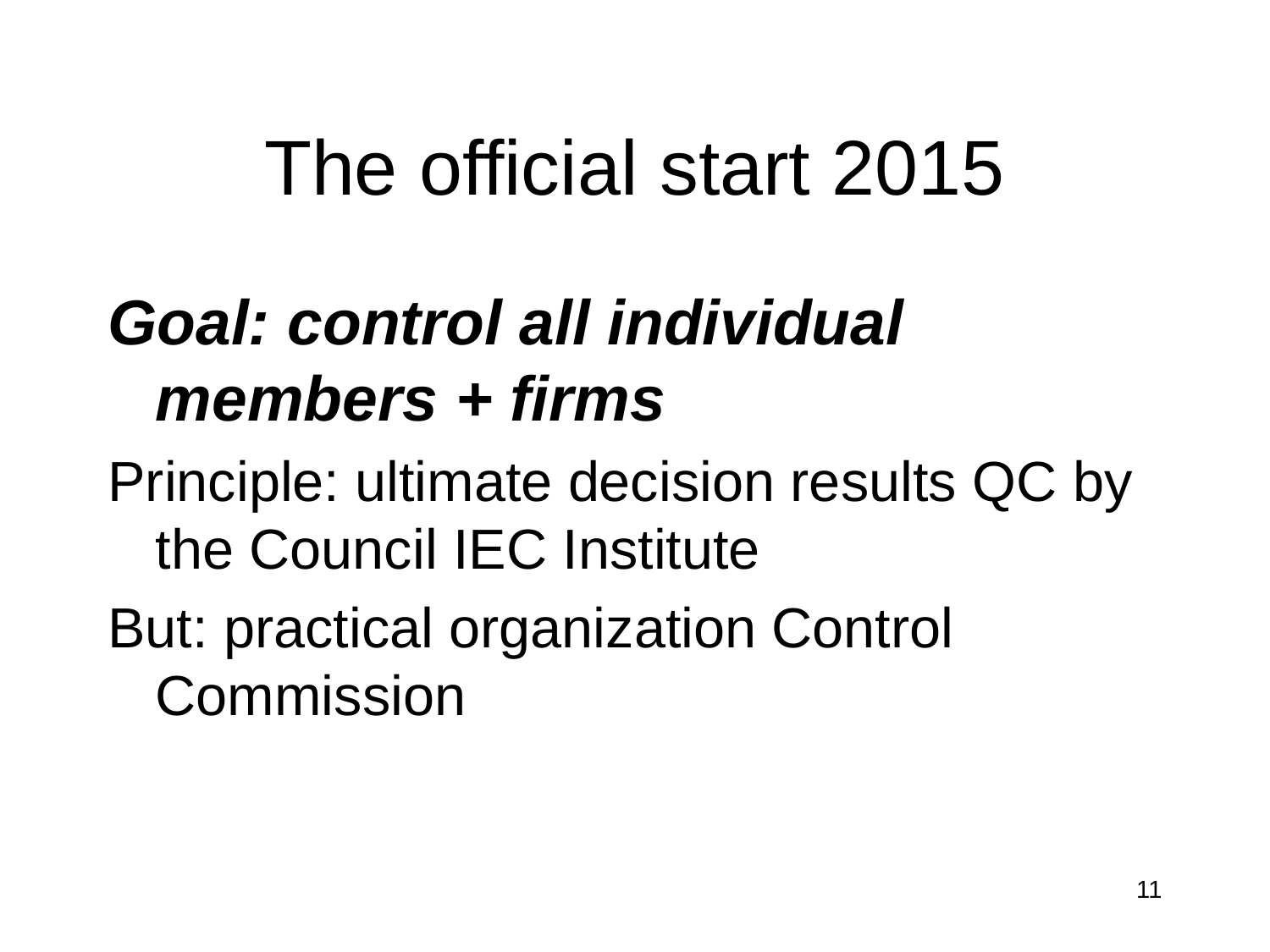

# The official start 2015
Goal: control all individual members + firms
Principle: ultimate decision results QC by the Council IEC Institute
But: practical organization Control Commission
11